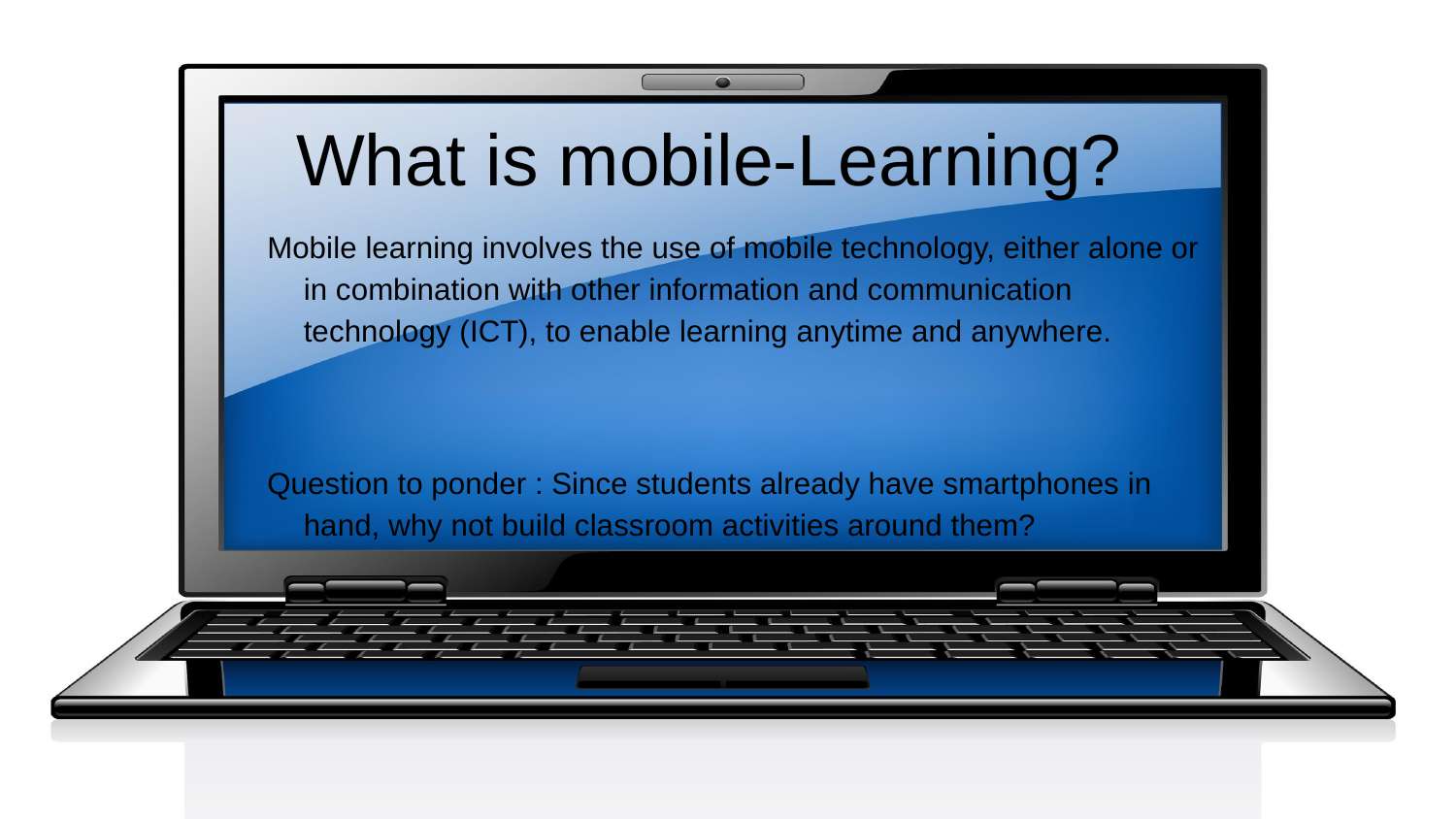

What is mobile-Learning?
Mobile learning involves the use of mobile technology, either alone or in combination with other information and communication technology (ICT), to enable learning anytime and anywhere.
Question to ponder : Since students already have smartphones in hand, why not build classroom activities around them?